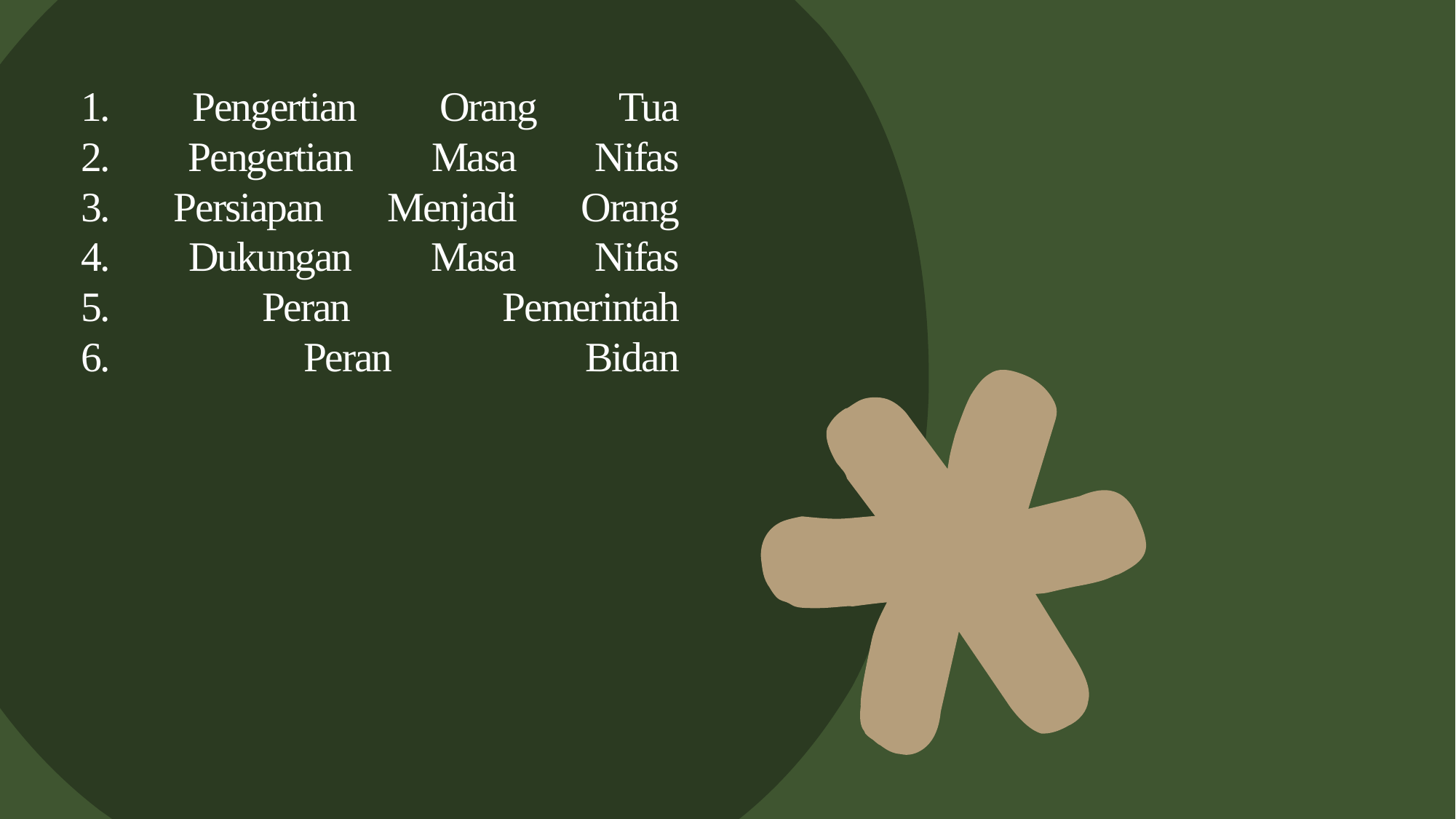

# 1. Pengertian Orang Tua 2. Pengertian Masa Nifas 3. Persiapan Menjadi Orang 4. Dukungan Masa Nifas 5. Peran Pemerintah 6. Peran Bidan